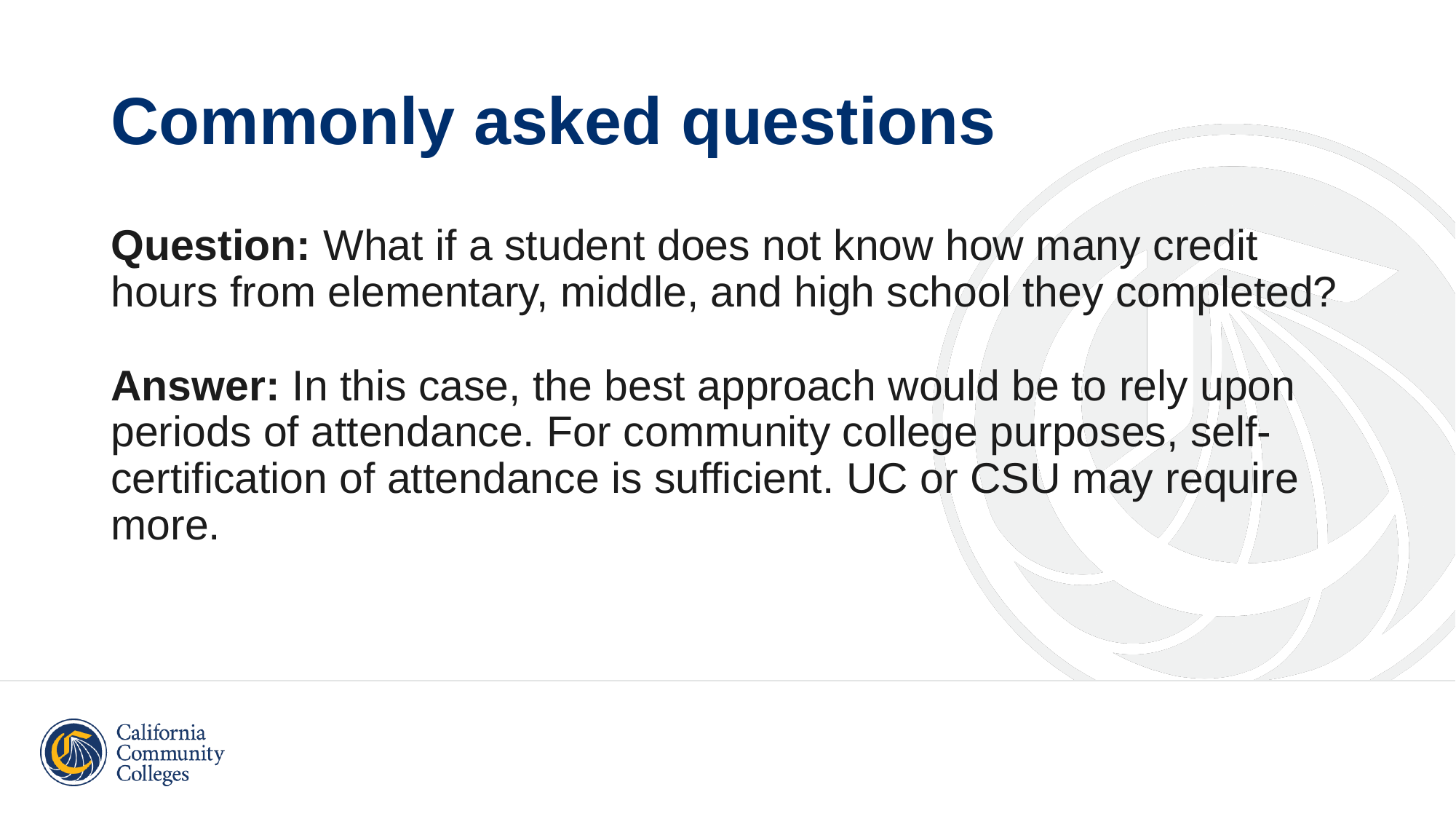

# Commonly asked questions
Question: What if a student does not know how many credit hours from elementary, middle, and high school they completed?

Answer: In this case, the best approach would be to rely upon periods of attendance. For community college purposes, self-certification of attendance is sufficient. UC or CSU may require more.